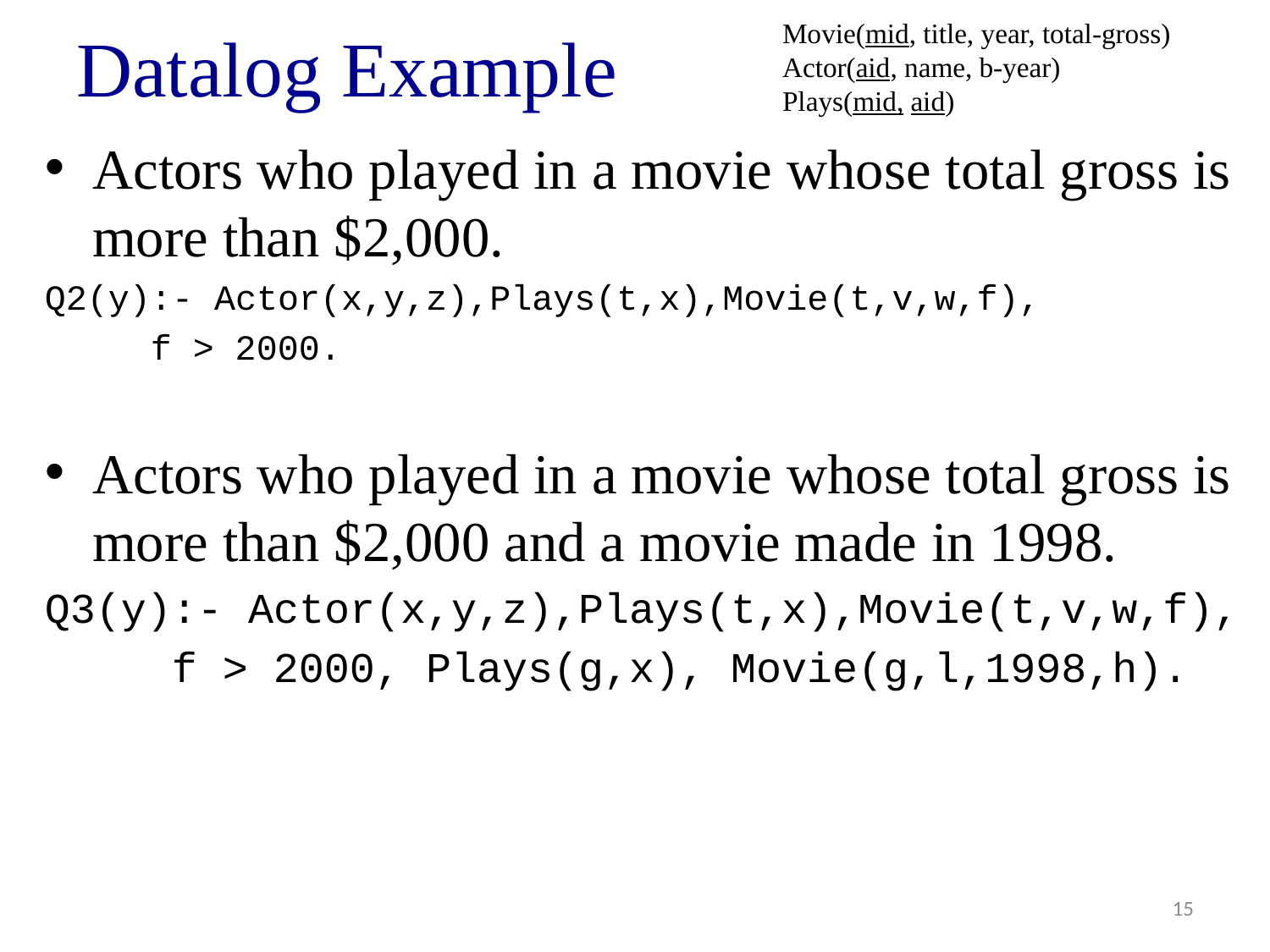

# Datalog Example
Movie(mid, title, year, total-gross)
Actor(aid, name, b-year)
Plays(mid, aid)

Actors who played in a movie whose total gross is more than $2,000.
Q2(y):- Actor(x,y,z),Plays(t,x),Movie(t,v,w,f),
     f > 2000.

Actors who played in a movie whose total gross is more than $2,000 and a movie made in 1998.
Q3(y):- Actor(x,y,z),Plays(t,x),Movie(t,v,w,f),
     f > 2000, Plays(g,x), Movie(g,l,1998,h).

15